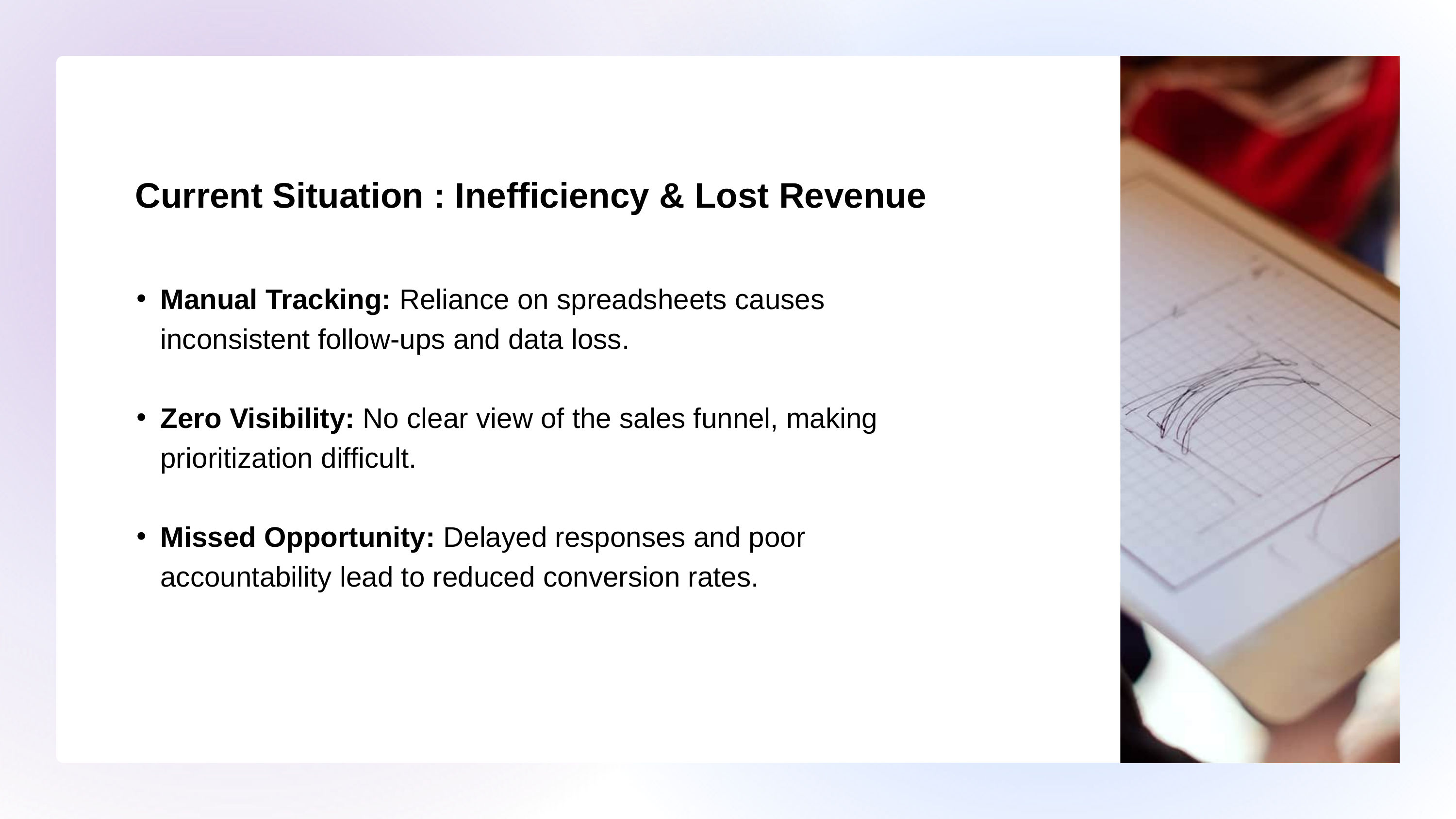

Current Situation : Inefficiency & Lost Revenue

Manual Tracking: Reliance on spreadsheets causes inconsistent follow-ups and data loss.

Zero Visibility: No clear view of the sales funnel, making prioritization difficult.

Missed Opportunity: Delayed responses and poor accountability lead to reduced conversion rates.